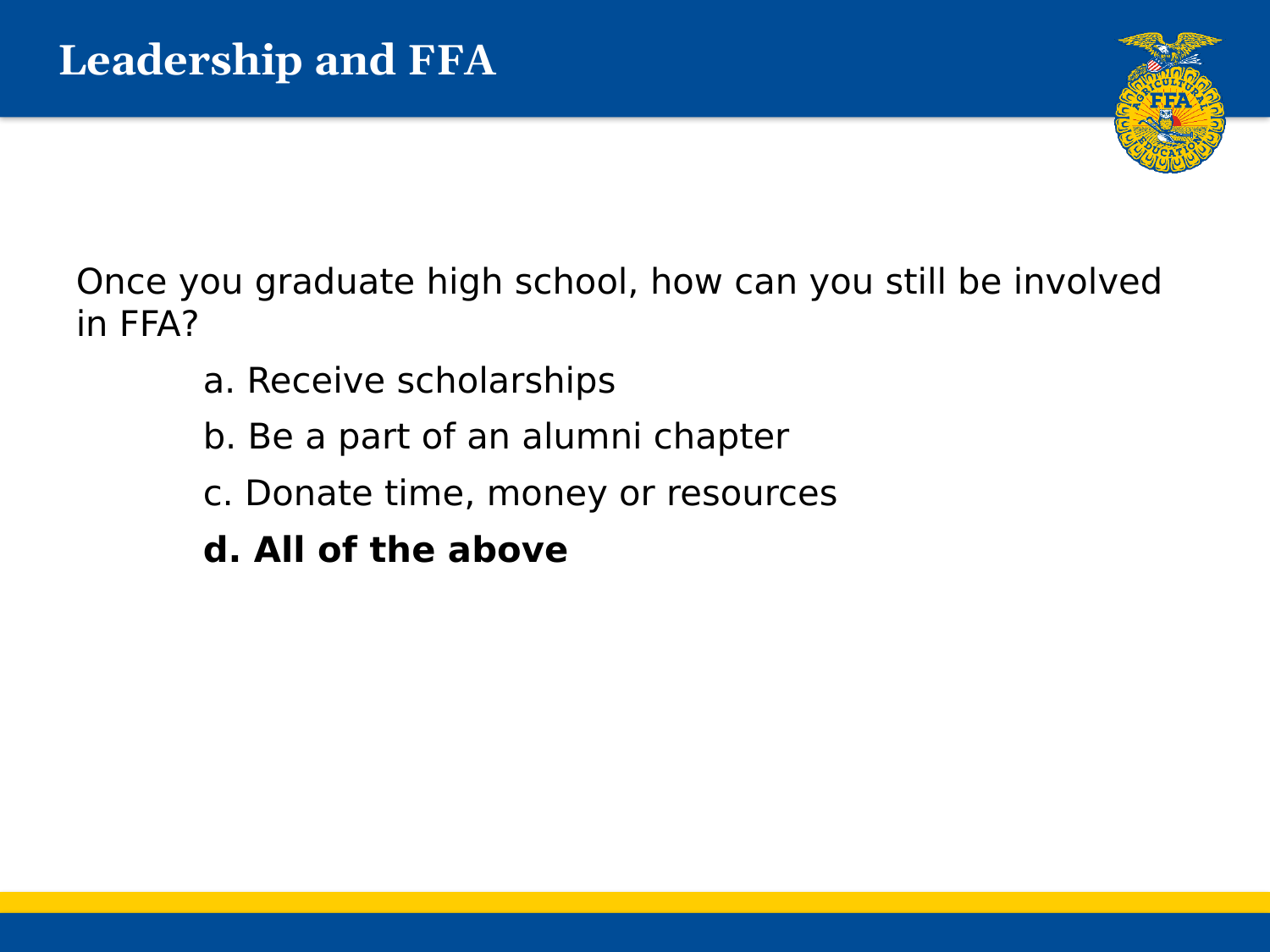

# Leadership and FFA
Once you graduate high school, how can you still be involved in FFA?
	a. Receive scholarships
	b. Be a part of an alumni chapter
	c. Donate time, money or resources
	d. All of the above